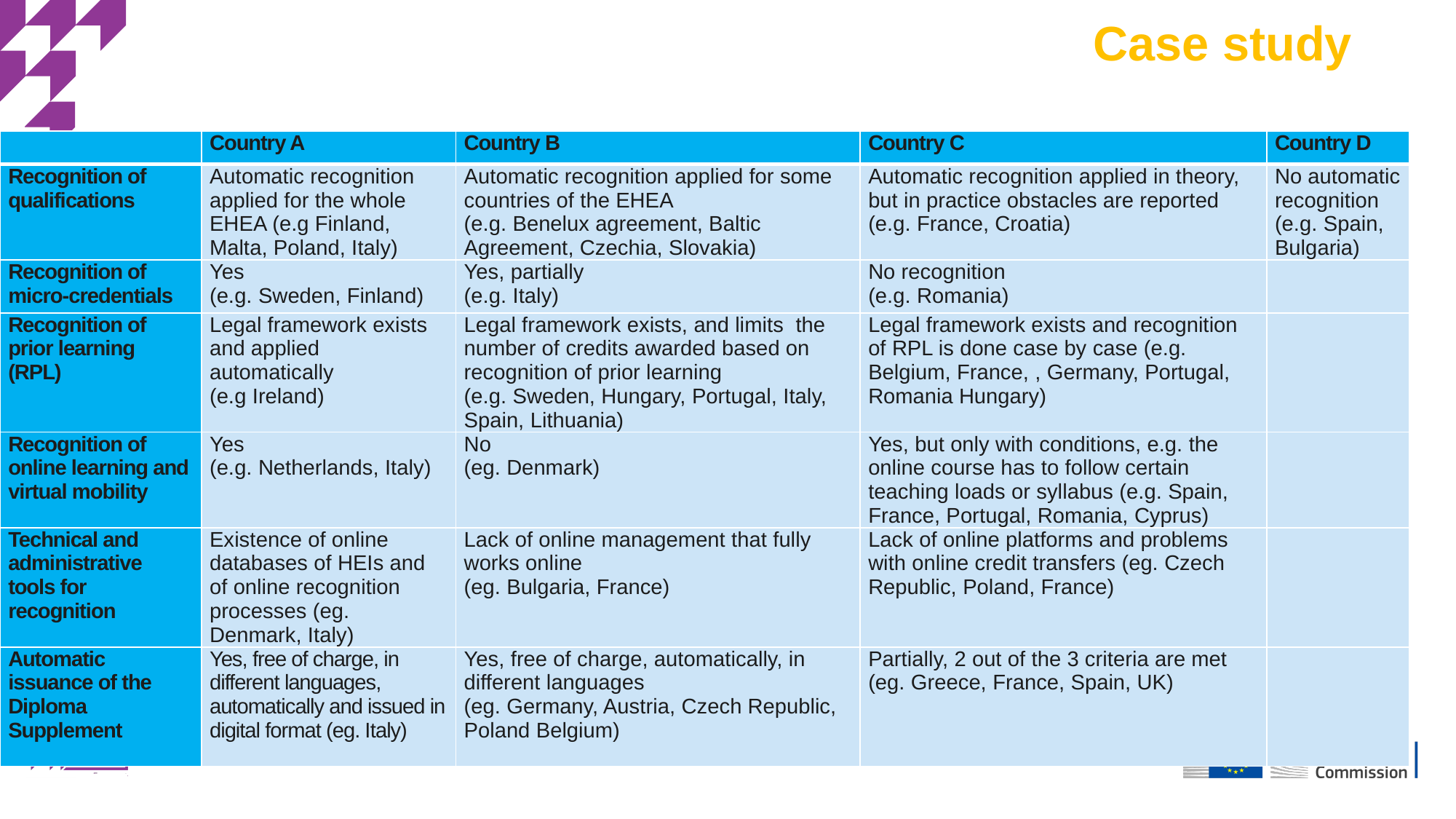

# Case study

|  | Country A | Country B | Country C | Country D |
| --- | --- | --- | --- | --- |
| Recognition of qualifications | Automatic recognition applied for the whole EHEA (e.g Finland, Malta, Poland, Italy) | Automatic recognition applied for some countries of the EHEA (e.g. Benelux agreement, Baltic Agreement, Czechia, Slovakia) | Automatic recognition applied in theory, but in practice obstacles are reported (e.g. France, Croatia) | No automatic recognition (e.g. Spain, Bulgaria) |
| Recognition of micro-credentials | Yes (e.g. Sweden, Finland) | Yes, partially (e.g. Italy) | No recognition  (e.g. Romania) |  |
| Recognition of prior learning (RPL) | Legal framework exists and applied automatically (e.g Ireland) | Legal framework exists, and limits  the number of credits awarded based on recognition of prior learning (e.g. Sweden, Hungary, Portugal, Italy, Spain, Lithuania) | Legal framework exists and recognition of RPL is done case by case (e.g. Belgium, France, , Germany, Portugal, Romania Hungary) |  |
| Recognition of online learning and virtual mobility | Yes (e.g. Netherlands, Italy) | No (eg. Denmark) | Yes, but only with conditions, e.g. the online course has to follow certain teaching loads or syllabus (e.g. Spain, France, Portugal, Romania, Cyprus) |  |
| Technical and administrative tools for recognition | Existence of online databases of HEIs and of online recognition processes (eg. Denmark, Italy) | Lack of online management that fully works online (eg. Bulgaria, France) | Lack of online platforms and problems with online credit transfers (eg. Czech Republic, Poland, France) |  |
| Automatic issuance of the Diploma Supplement | Yes, free of charge, in different languages, automatically and issued in digital format (eg. Italy) | Yes, free of charge, automatically, in different languages (eg. Germany, Austria, Czech Republic, Poland Belgium) | Partially, 2 out of the 3 criteria are met (eg. Greece, France, Spain, UK) |  |